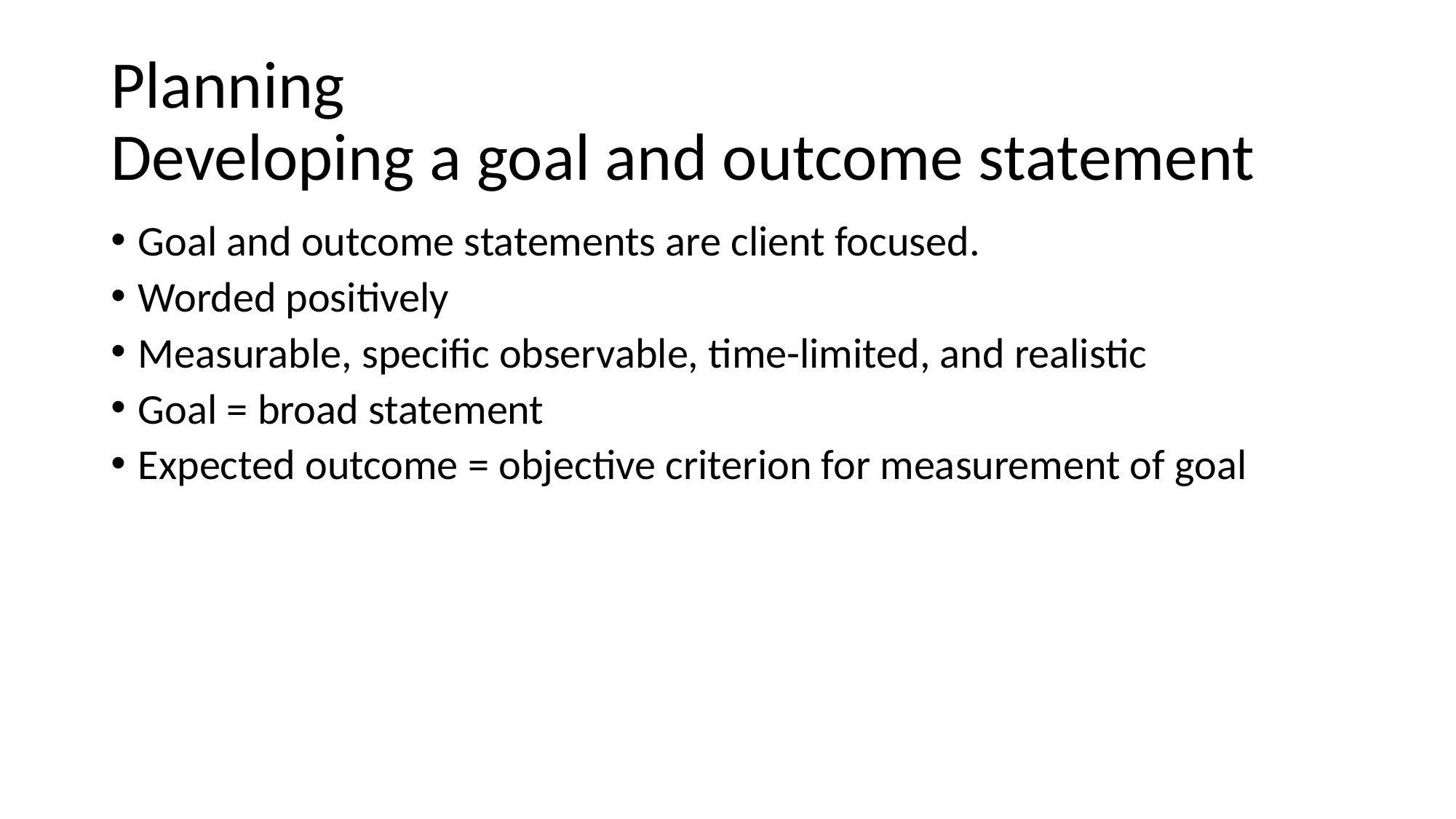

# Planning Developing a goal and outcome statement
Goal and outcome statements are client focused.
Worded positively
Measurable, specific observable, time-limited, and realistic
Goal = broad statement
Expected outcome = objective criterion for measurement of goal